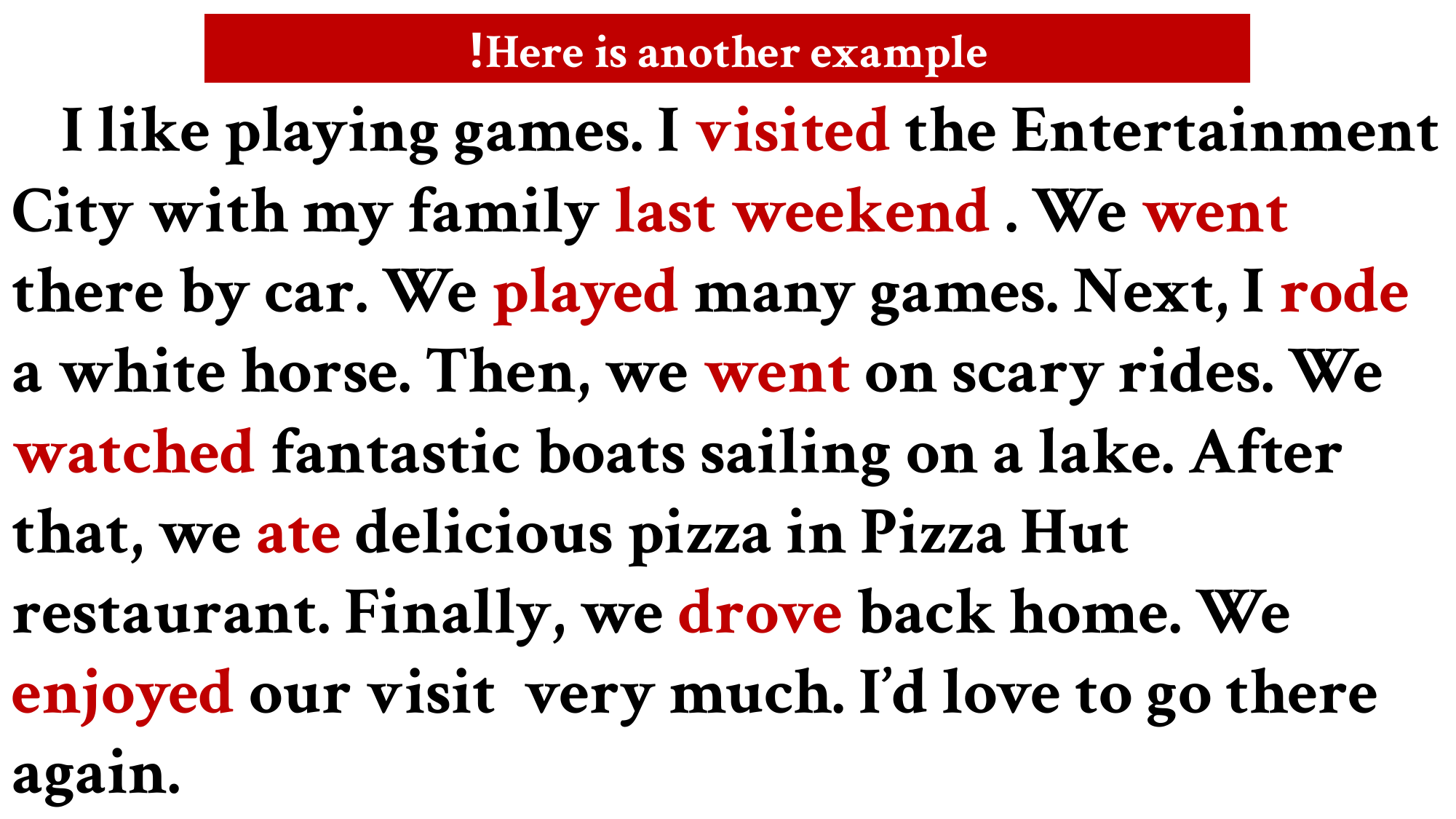

Here is another example!
# I like playing games. I visited the Entertainment City with my family last weekend . We went there by car. We played many games. Next, I rode  a white horse. Then, we went on scary rides. We watched fantastic boats sailing on a lake. After that, we ate delicious pizza in Pizza Hut restaurant. Finally, we drove back home. We enjoyed our visit  very much. I’d love to go there again.